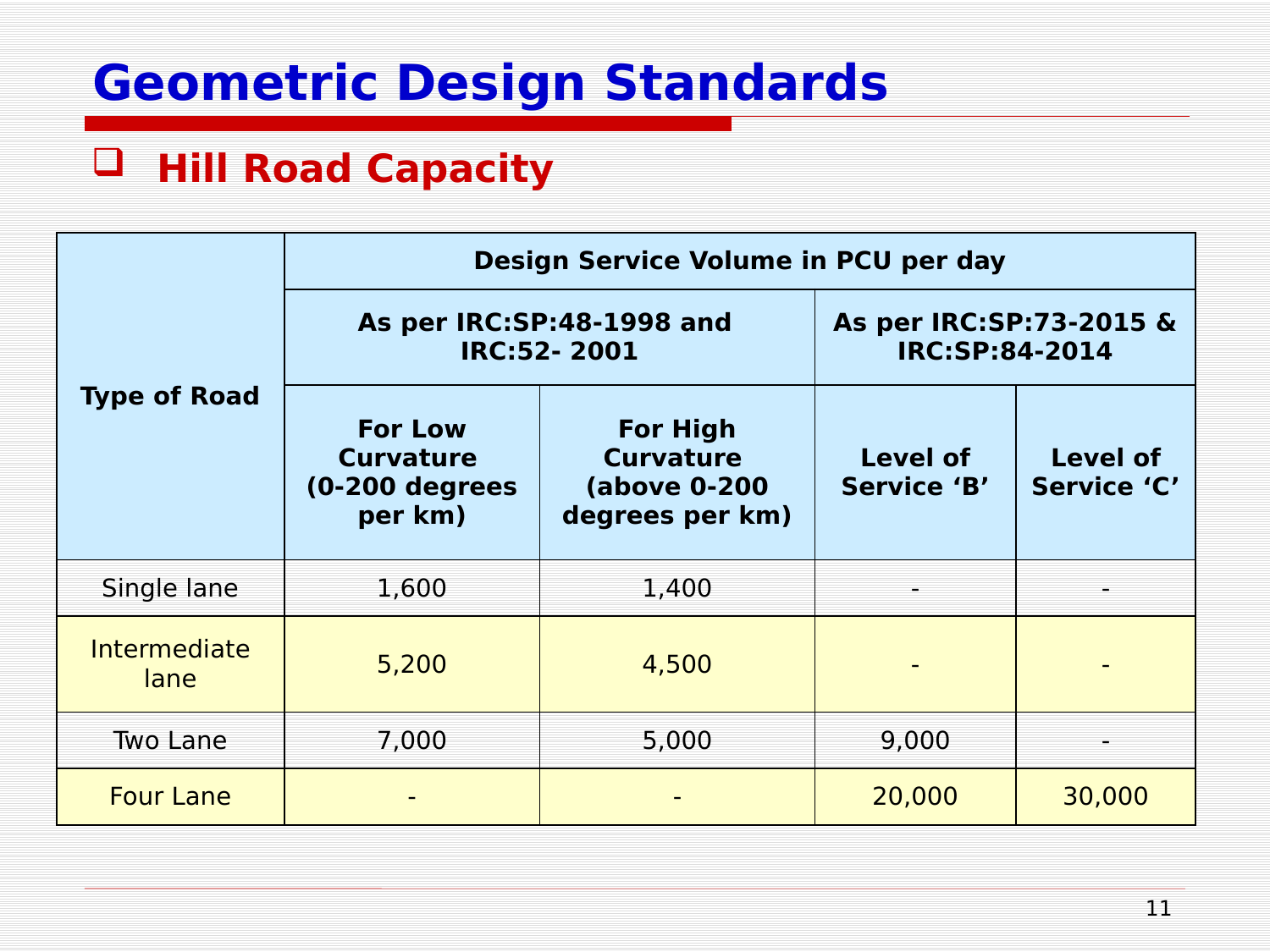

# Geometric Design Standards
Hill Road Capacity
| Type of Road | Design Service Volume in PCU per day |  |  |  |
| --- | --- | --- | --- | --- |
|  | As per IRC:SP:48-1998 and IRC:52- 2001 |  | As per IRC:SP:73-2015 & IRC:SP:84-2014 |  |
|  | For Low Curvature (0-200 degrees per km) | For High Curvature (above 0-200 degrees per km) | Level of Service ‘B’ | Level of Service ‘C’ |
| Single lane | 1,600 | 1,400 | - | - |
| Intermediate lane | 5,200 | 4,500 | - | - |
| Two Lane | 7,000 | 5,000 | 9,000 | - |
| Four Lane | - | - | 20,000 | 30,000 |
11